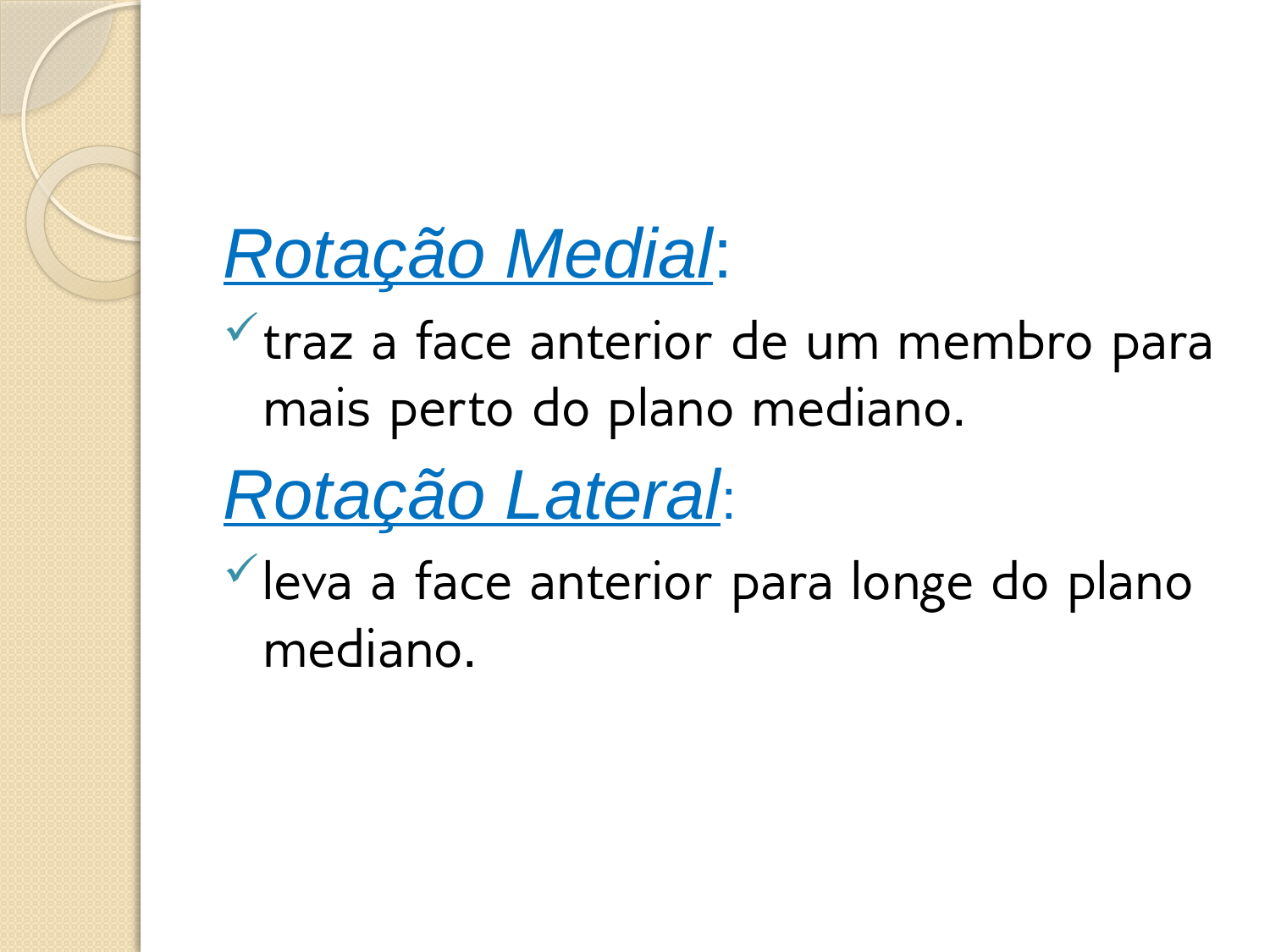

#
Rotação Medial:
traz a face anterior de um membro para mais perto do plano mediano.
Rotação Lateral:
leva a face anterior para longe do plano mediano.